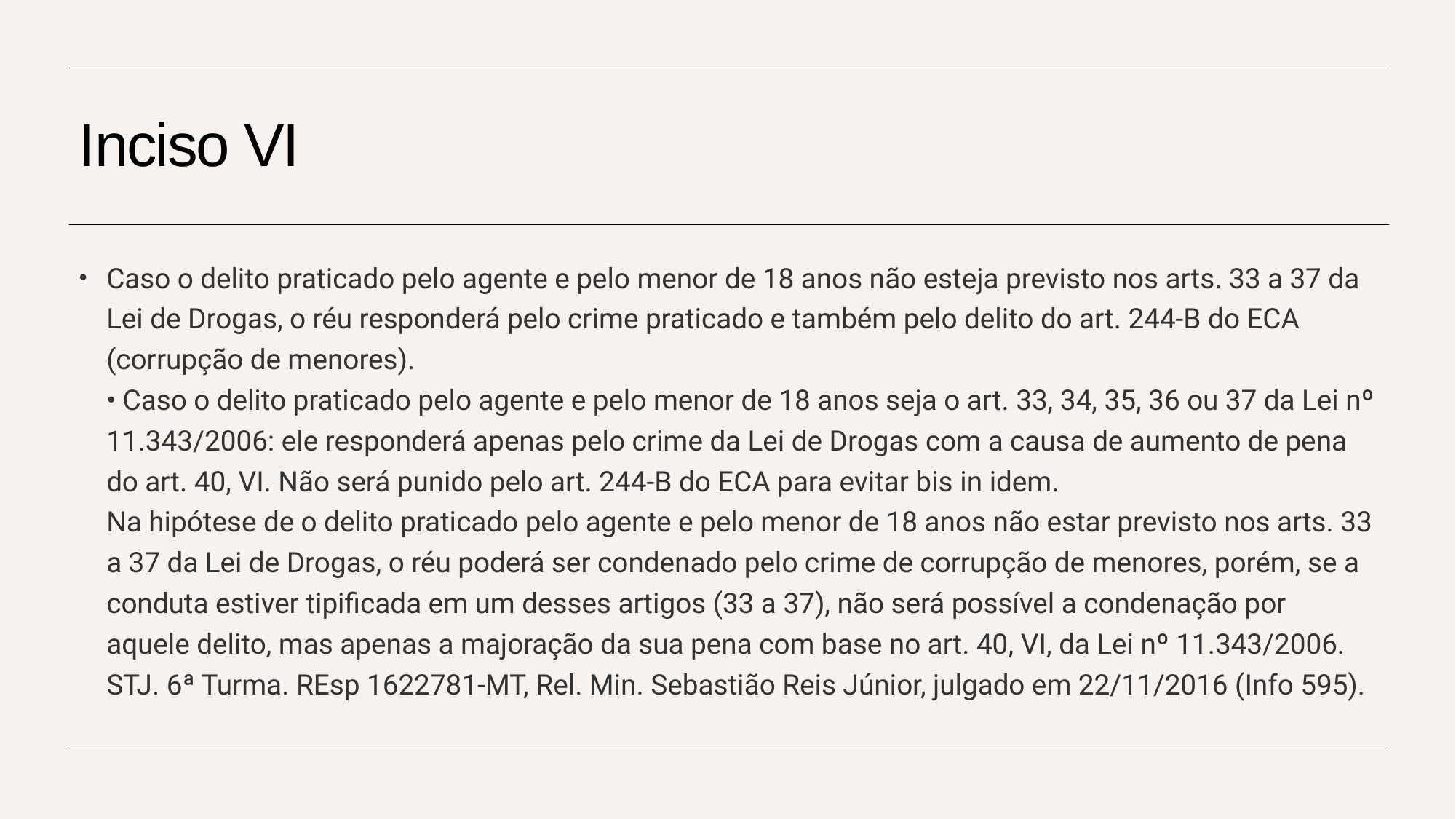

# Inciso VI
Caso o delito praticado pelo agente e pelo menor de 18 anos não esteja previsto nos arts. 33 a 37 da Lei de Drogas, o réu responderá pelo crime praticado e também pelo delito do art. 244-B do ECA (corrupção de menores).
• Caso o delito praticado pelo agente e pelo menor de 18 anos seja o art. 33, 34, 35, 36 ou 37 da Lei nº 11.343/2006: ele responderá apenas pelo crime da Lei de Drogas com a causa de aumento de pena do art. 40, VI. Não será punido pelo art. 244-B do ECA para evitar bis in idem.
Na hipótese de o delito praticado pelo agente e pelo menor de 18 anos não estar previsto nos arts. 33 a 37 da Lei de Drogas, o réu poderá ser condenado pelo crime de corrupção de menores, porém, se a conduta estiver tipificada em um desses artigos (33 a 37), não será possível a condenação por aquele delito, mas apenas a majoração da sua pena com base no art. 40, VI, da Lei nº 11.343/2006.
STJ. 6ª Turma. REsp 1622781-MT, Rel. Min. Sebastião Reis Júnior, julgado em 22/11/2016 (Info 595).